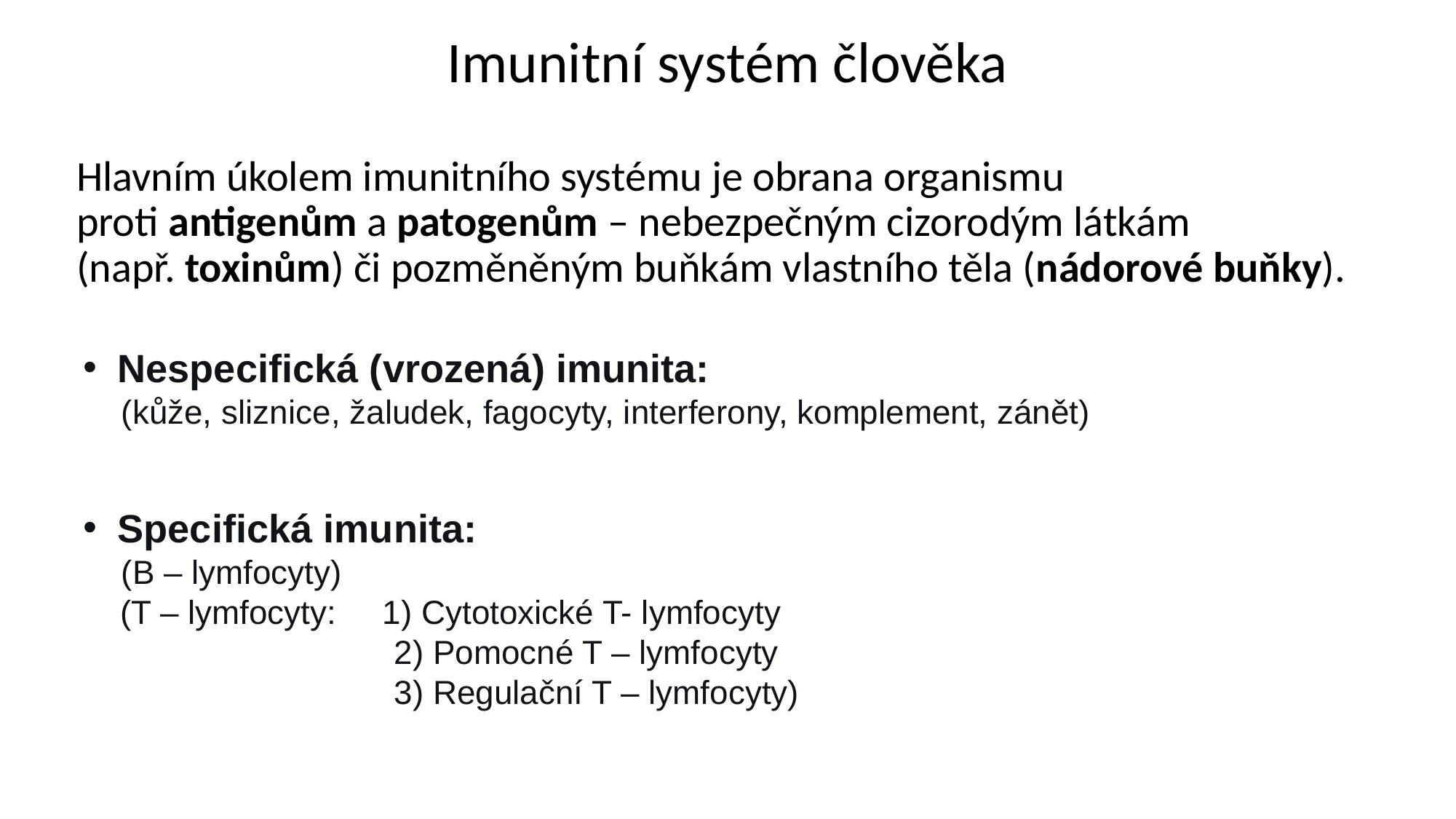

# Imunitní systém člověka
Hlavním úkolem imunitního systému je obrana organismu proti antigenům a patogenům – nebezpečným cizorodým látkám (např. toxinům) či pozměněným buňkám vlastního těla (nádorové buňky).
Nespecifická (vrozená) imunita:
     (kůže, sliznice, žaludek, fagocyty, interferony, komplement, zánět)

Specifická imunita:
     (B – lymfocyty)
    (T – lymfocyty:     1) Cytotoxické T- lymfocyty
		          2) Pomocné T – lymfocyty
		          3) Regulační T – lymfocyty)